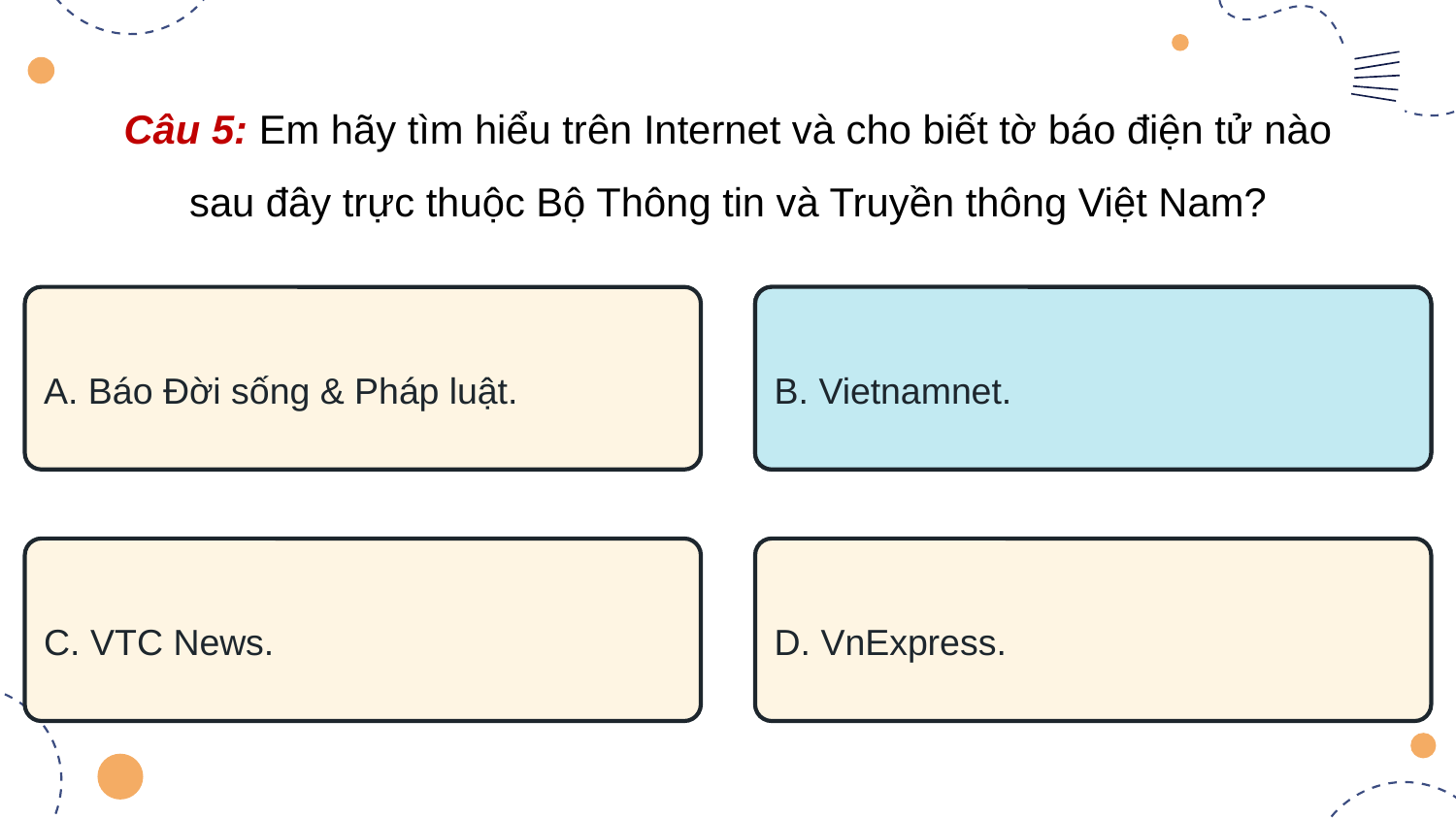

Câu 5: Em hãy tìm hiểu trên Internet và cho biết tờ báo điện tử nào sau đây trực thuộc Bộ Thông tin và Truyền thông Việt Nam?
A. Báo Đời sống & Pháp luật.
B. Vietnamnet.
B. Vietnamnet.
C. VTC News.
D. VnExpress.